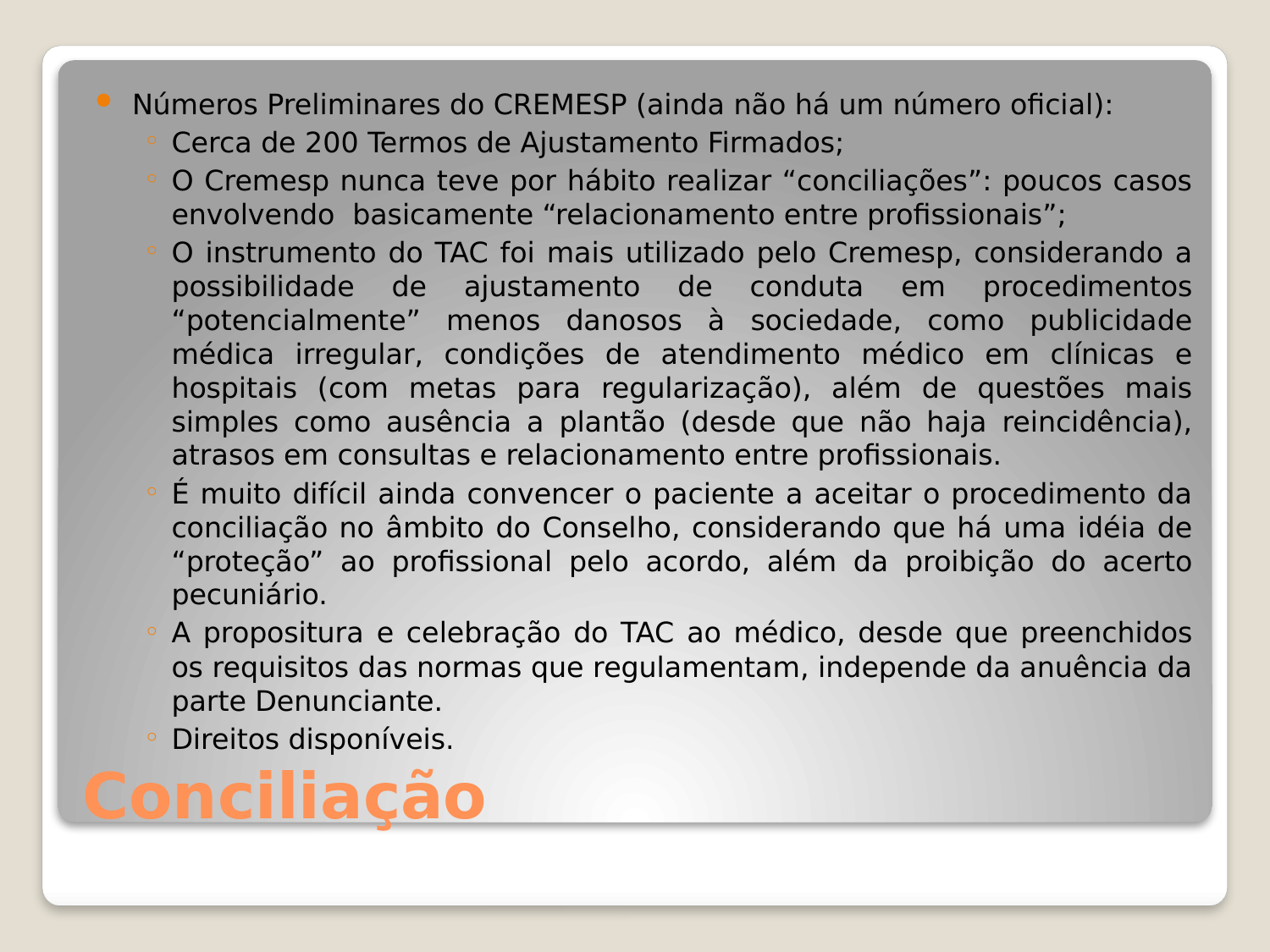

Números Preliminares do CREMESP (ainda não há um número oficial):
Cerca de 200 Termos de Ajustamento Firmados;
O Cremesp nunca teve por hábito realizar “conciliações”: poucos casos envolvendo  basicamente “relacionamento entre profissionais”;
O instrumento do TAC foi mais utilizado pelo Cremesp, considerando a possibilidade de ajustamento de conduta em procedimentos “potencialmente” menos danosos à sociedade, como publicidade médica irregular, condições de atendimento médico em clínicas e hospitais (com metas para regularização), além de questões mais simples como ausência a plantão (desde que não haja reincidência), atrasos em consultas e relacionamento entre profissionais.
É muito difícil ainda convencer o paciente a aceitar o procedimento da conciliação no âmbito do Conselho, considerando que há uma idéia de “proteção” ao profissional pelo acordo, além da proibição do acerto pecuniário.
A propositura e celebração do TAC ao médico, desde que preenchidos os requisitos das normas que regulamentam, independe da anuência da parte Denunciante.
Direitos disponíveis.

# Conciliação